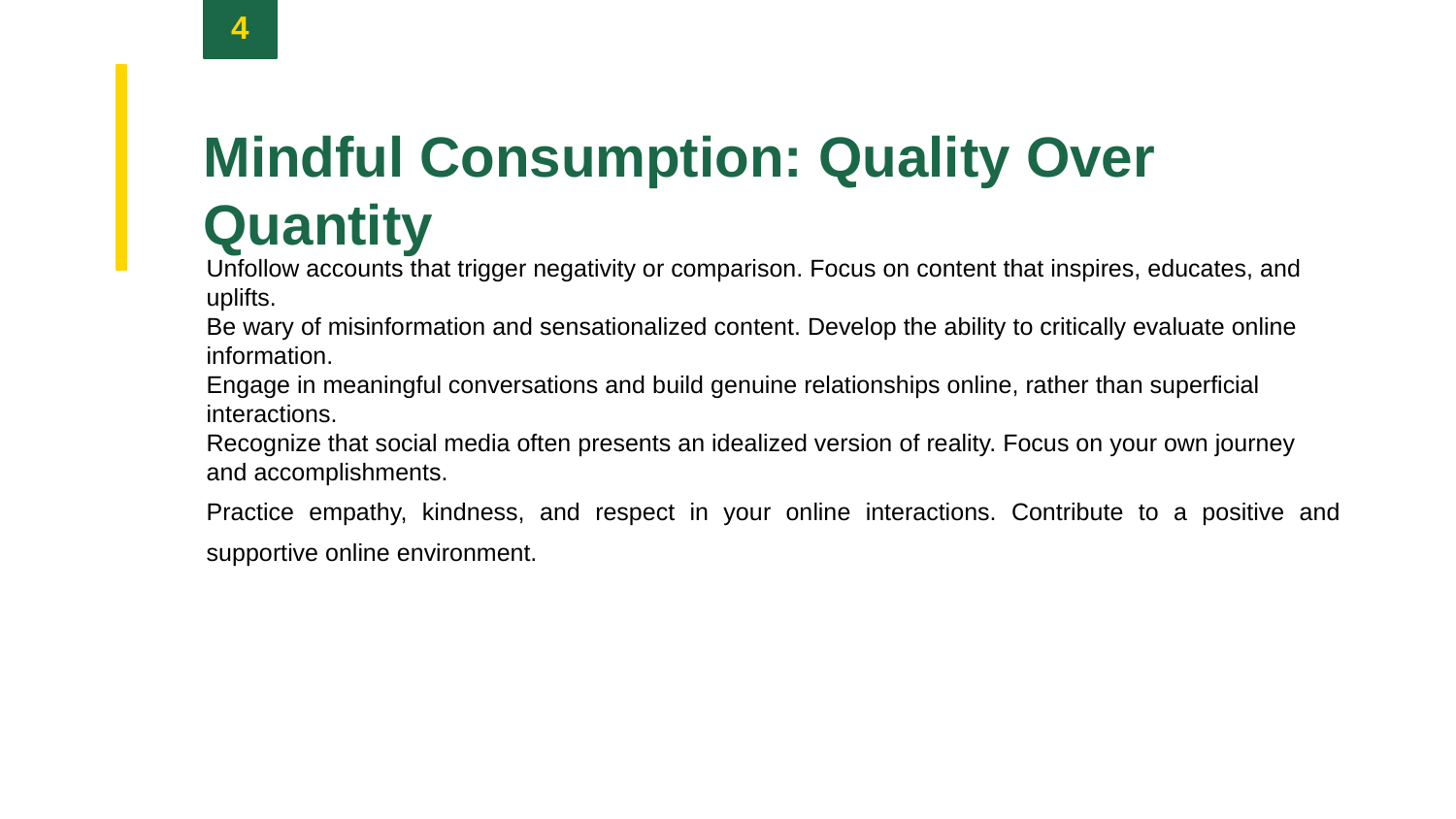

4

Mindful Consumption: Quality Over Quantity
Unfollow accounts that trigger negativity or comparison. Focus on content that inspires, educates, and uplifts.
Be wary of misinformation and sensationalized content. Develop the ability to critically evaluate online information.
Engage in meaningful conversations and build genuine relationships online, rather than superficial interactions.
Recognize that social media often presents an idealized version of reality. Focus on your own journey and accomplishments.
Practice empathy, kindness, and respect in your online interactions. Contribute to a positive and supportive online environment.